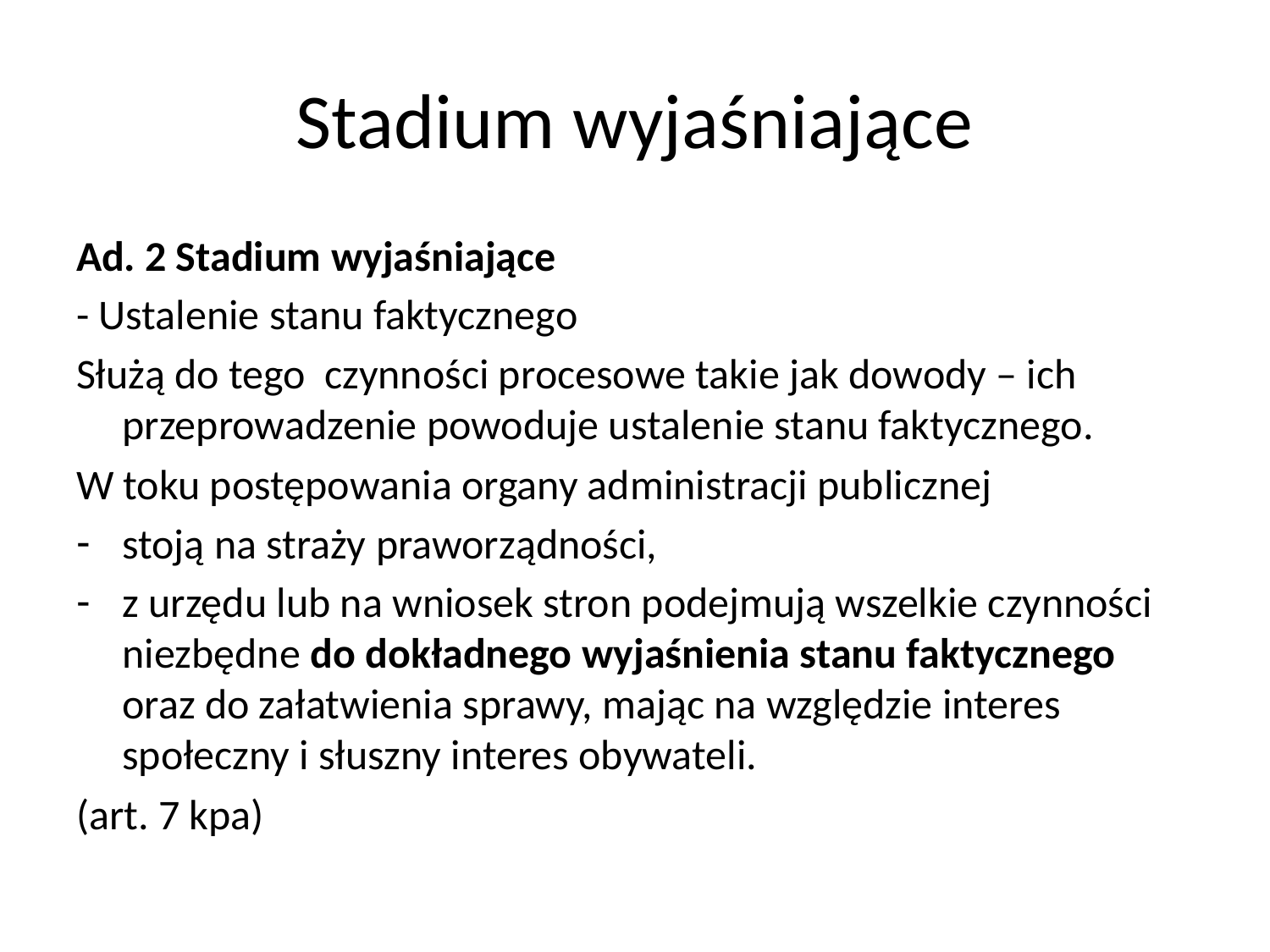

# Stadium wyjaśniające
Ad. 2 Stadium wyjaśniające
- Ustalenie stanu faktycznego
Służą do tego  czynności procesowe takie jak dowody – ich przeprowadzenie powoduje ustalenie stanu faktycznego.
W toku postępowania organy administracji publicznej
stoją na straży praworządności,
z urzędu lub na wniosek stron podejmują wszelkie czynności niezbędne do dokładnego wyjaśnienia stanu faktycznego oraz do załatwienia sprawy, mając na względzie interes społeczny i słuszny interes obywateli.
(art. 7 kpa)